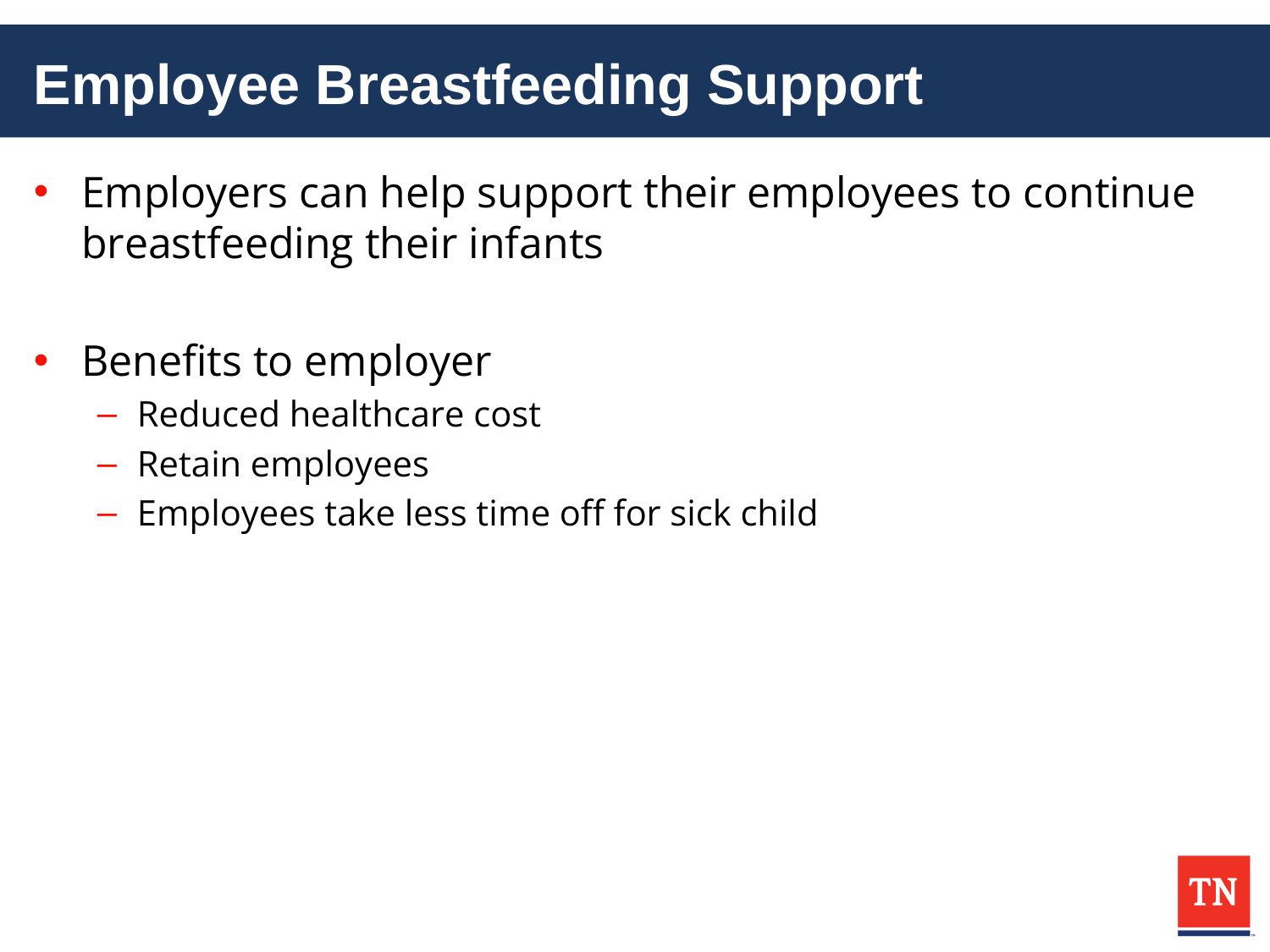

# Employee Breastfeeding Support
Employers can help support their employees to continue breastfeeding their infants

Benefits to employer
Reduced healthcare cost
Retain employees
Employees take less time off for sick child